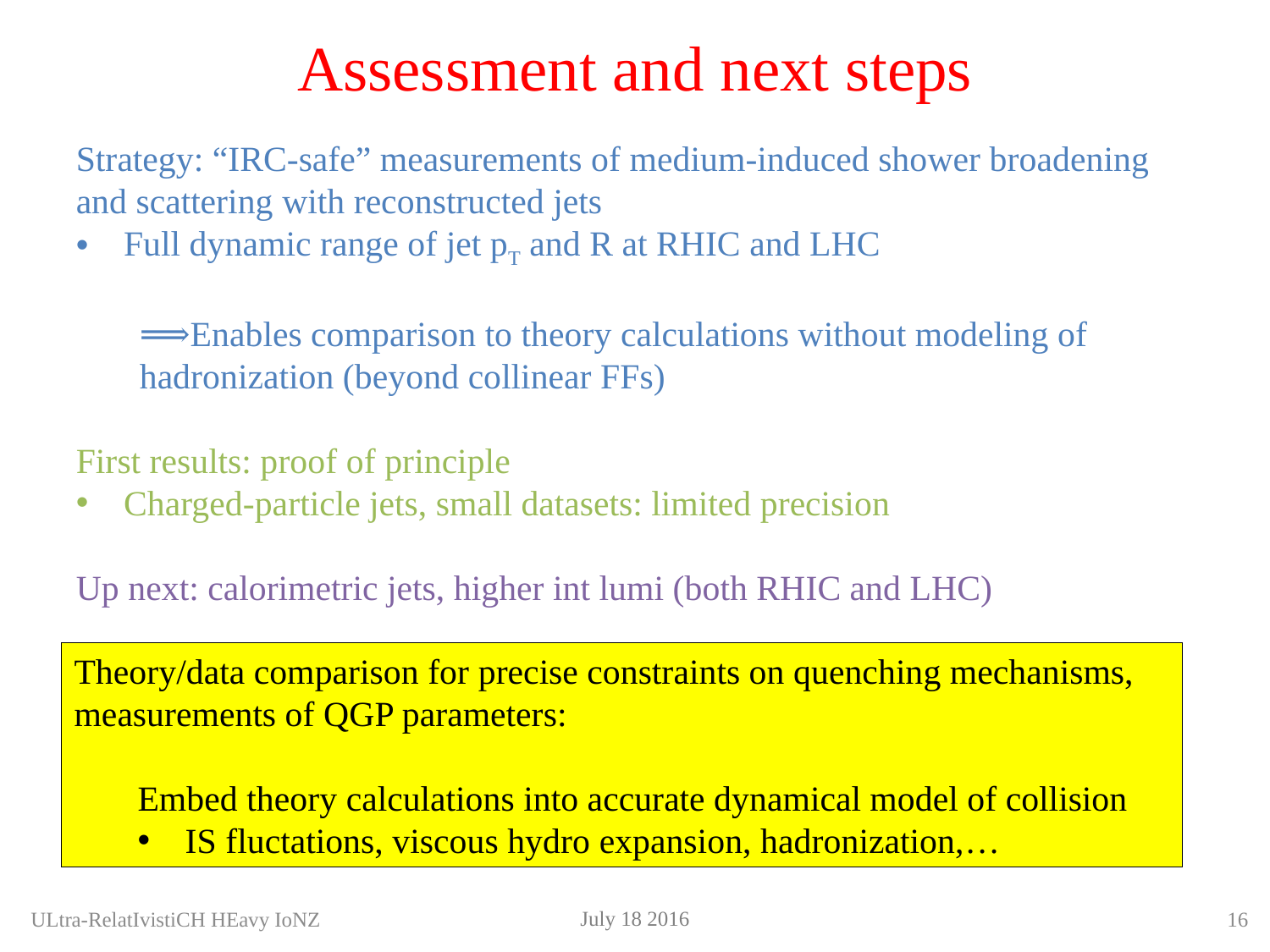

# Assessment and next steps
Strategy: “IRC-safe” measurements of medium-induced shower broadening and scattering with reconstructed jets
Full dynamic range of jet pT and R at RHIC and LHC
⟹Enables comparison to theory calculations without modeling of hadronization (beyond collinear FFs)

First results: proof of principle
Charged-particle jets, small datasets: limited precision

Up next: calorimetric jets, higher int lumi (both RHIC and LHC)
Theory/data comparison for precise constraints on quenching mechanisms, measurements of QGP parameters:
Embed theory calculations into accurate dynamical model of collision
IS fluctations, viscous hydro expansion, hadronization,…
July 18 2016
ULtra-RelatIvistiCH HEavy IoNZ
16